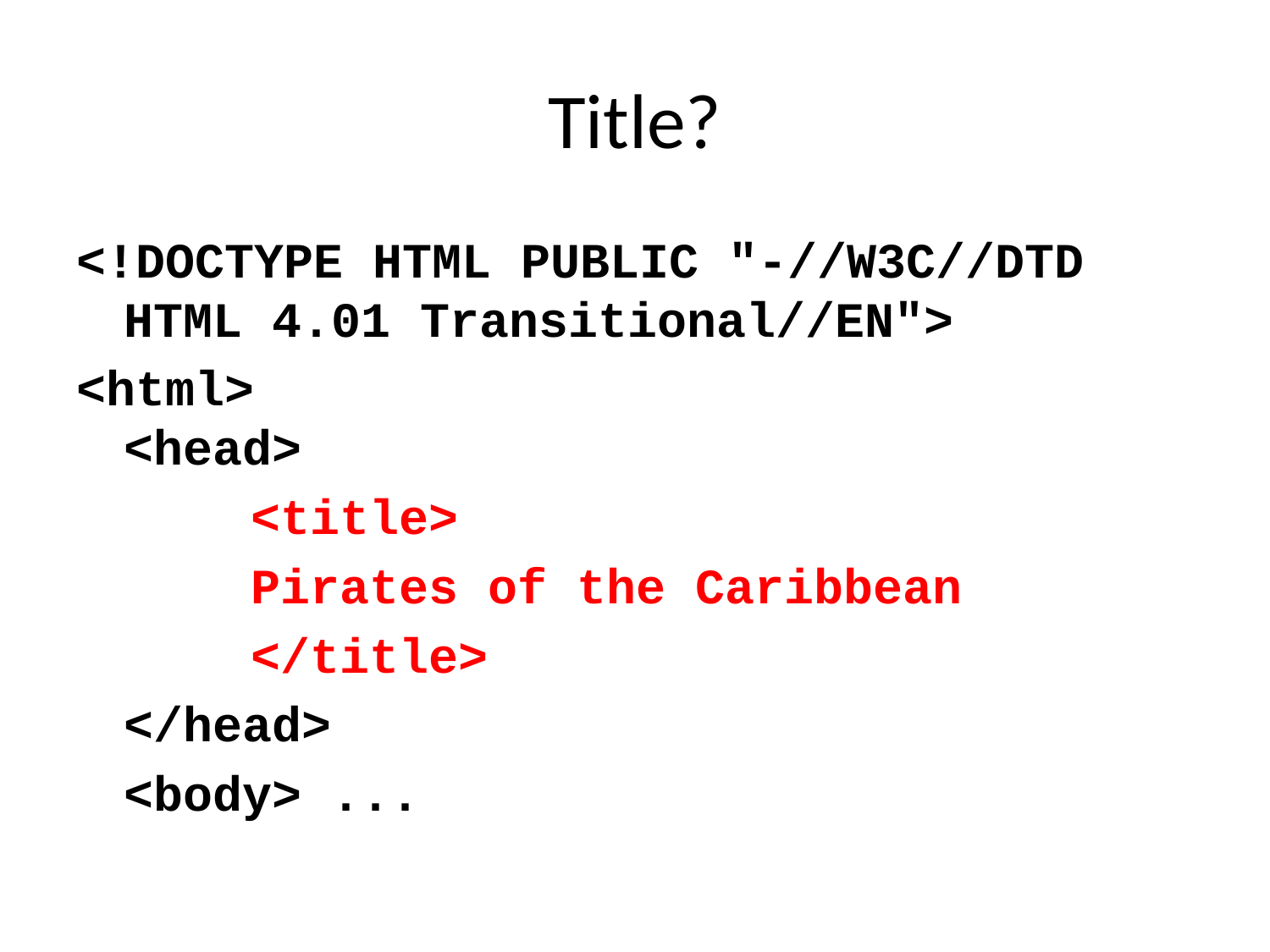

# Title?
<!DOCTYPE HTML PUBLIC "-//W3C//DTD HTML 4.01 Transitional//EN">
<html>
<head>
		<title>
		Pirates of the Caribbean
		</title>
	</head>
	<body> ...